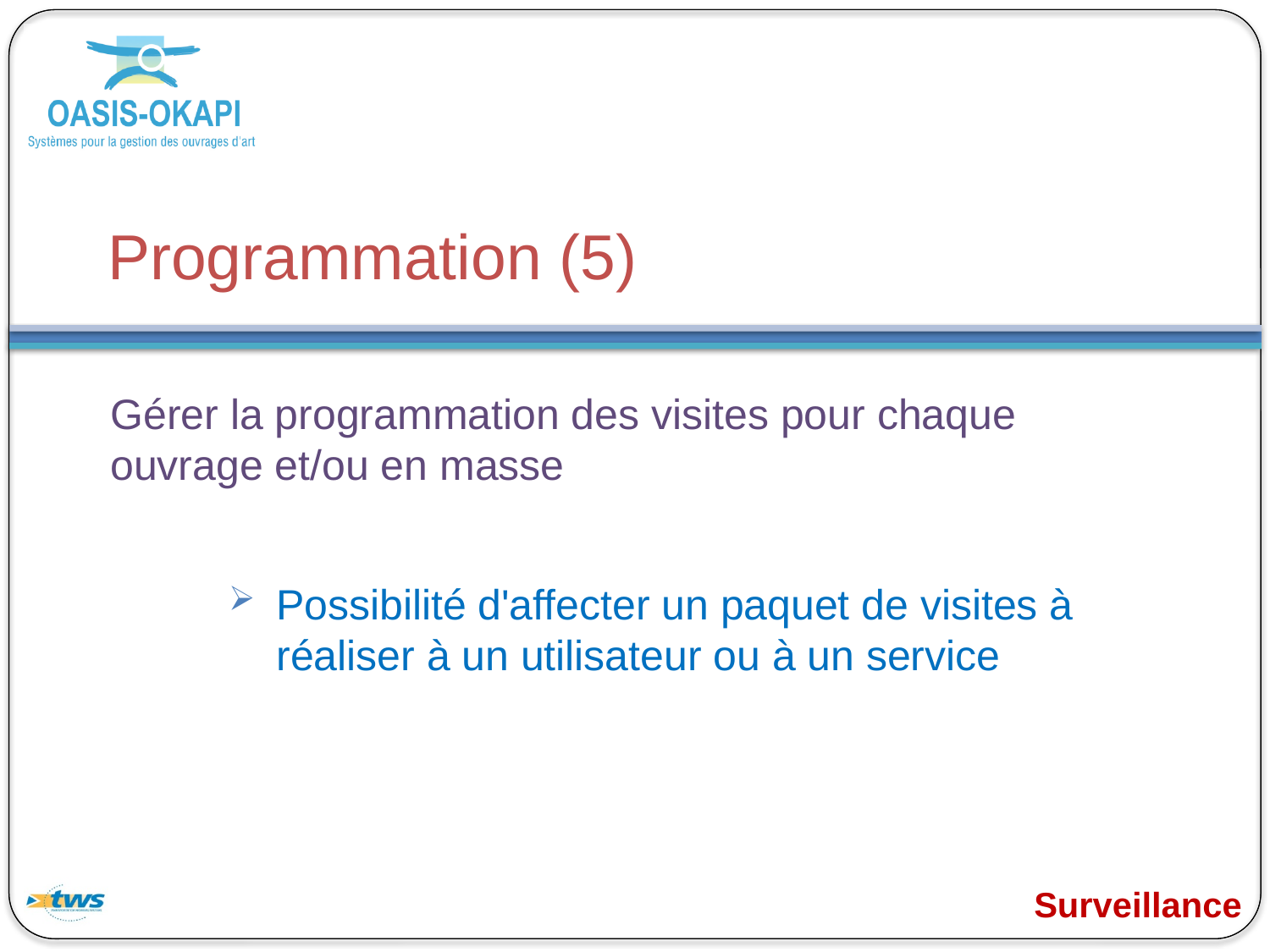

# Programmation (5)
Gérer la programmation des visites pour chaque ouvrage et/ou en masse
Possibilité d'affecter un paquet de visites à réaliser à un utilisateur ou à un service
Surveillance